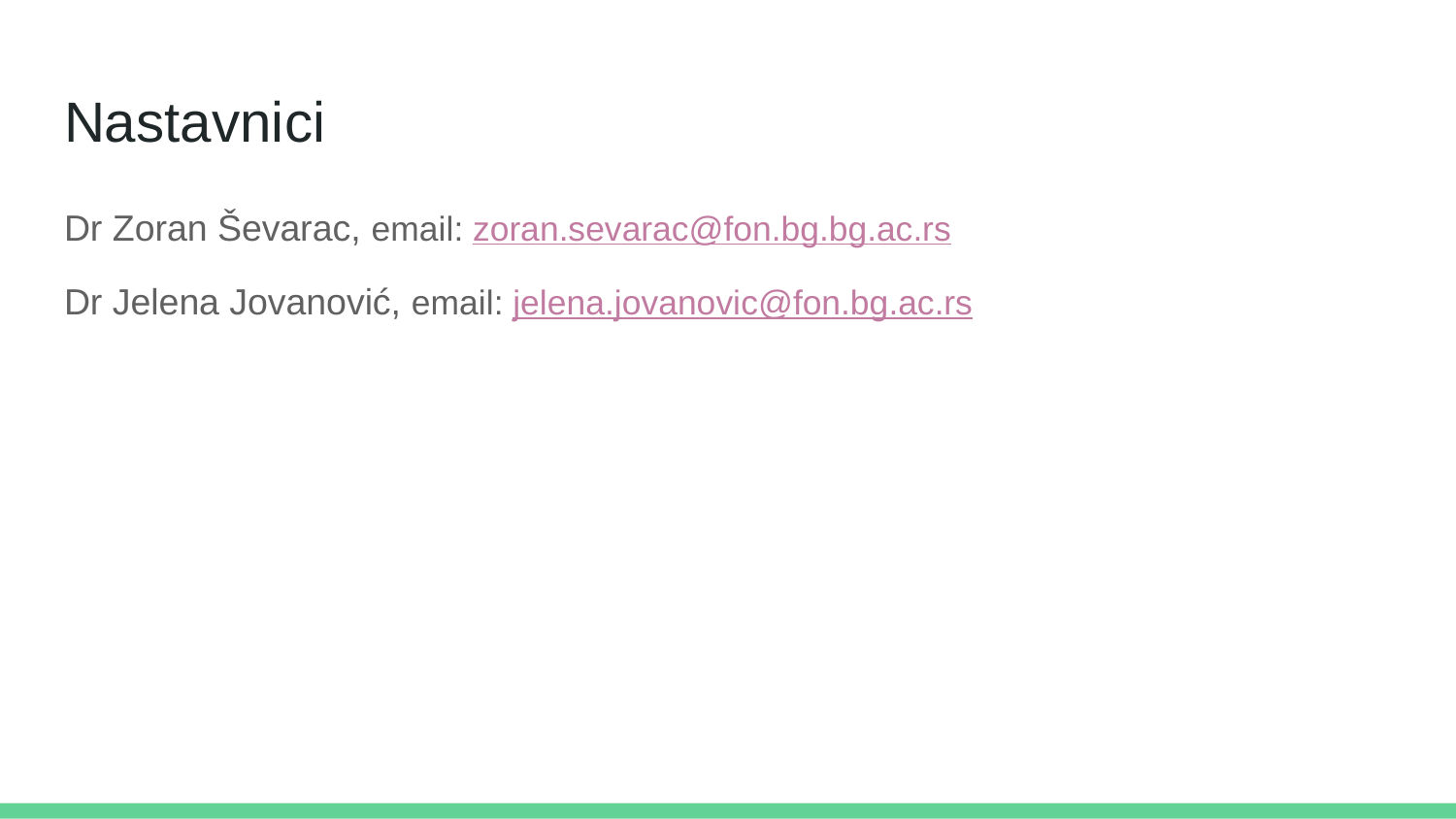

# Nastavnici
Dr Zoran Ševarac, email: zoran.sevarac@fon.bg.bg.ac.rs
Dr Jelena Jovanović, email: jelena.jovanovic@fon.bg.ac.rs